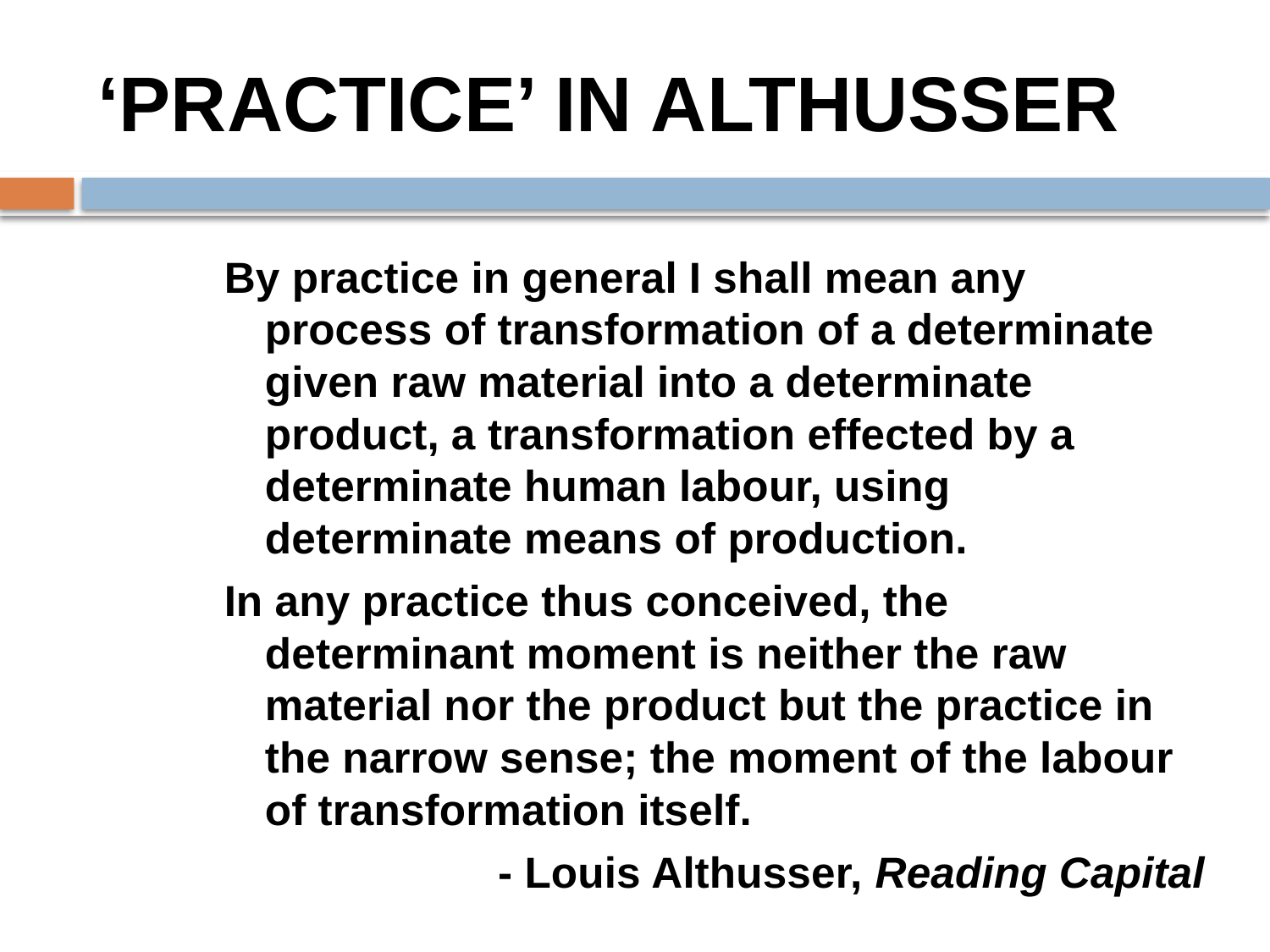

# ‘PRACTICE’ IN ALTHUSSER
By practice in general I shall mean any process of transformation of a determinate given raw material into a determinate product, a transformation effected by a determinate human labour, using determinate means of production.
In any practice thus conceived, the determinant moment is neither the raw material nor the product but the practice in the narrow sense; the moment of the labour of transformation itself.
- Louis Althusser, Reading Capital